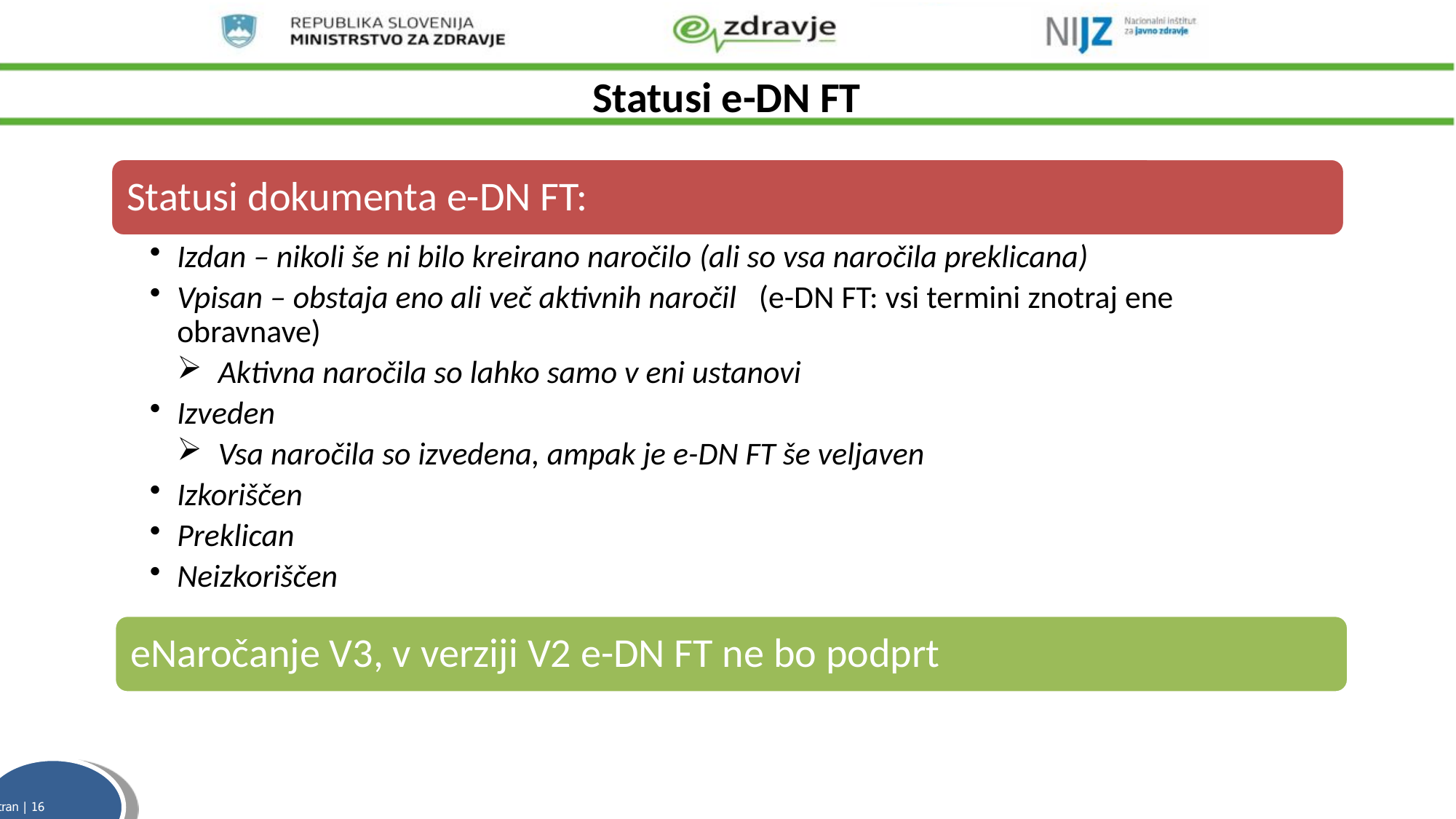

# Statusi e-DN FT

Statusi dokumenta e-DN FT:

Izdan – nikoli še ni bilo kreirano naročilo (ali so vsa naročila preklicana)
Vpisan – obstaja eno ali več aktivnih naročil   (e-DN FT: vsi termini znotraj ene obravnave)
Aktivna naročila so lahko samo v eni ustanovi
Izveden
Vsa naročila so izvedena, ampak je e-DN FT še veljaven
Izkoriščen
Preklican
Neizkoriščen

eNaročanje V3, v verziji V2 e-DN FT ne bo podprt